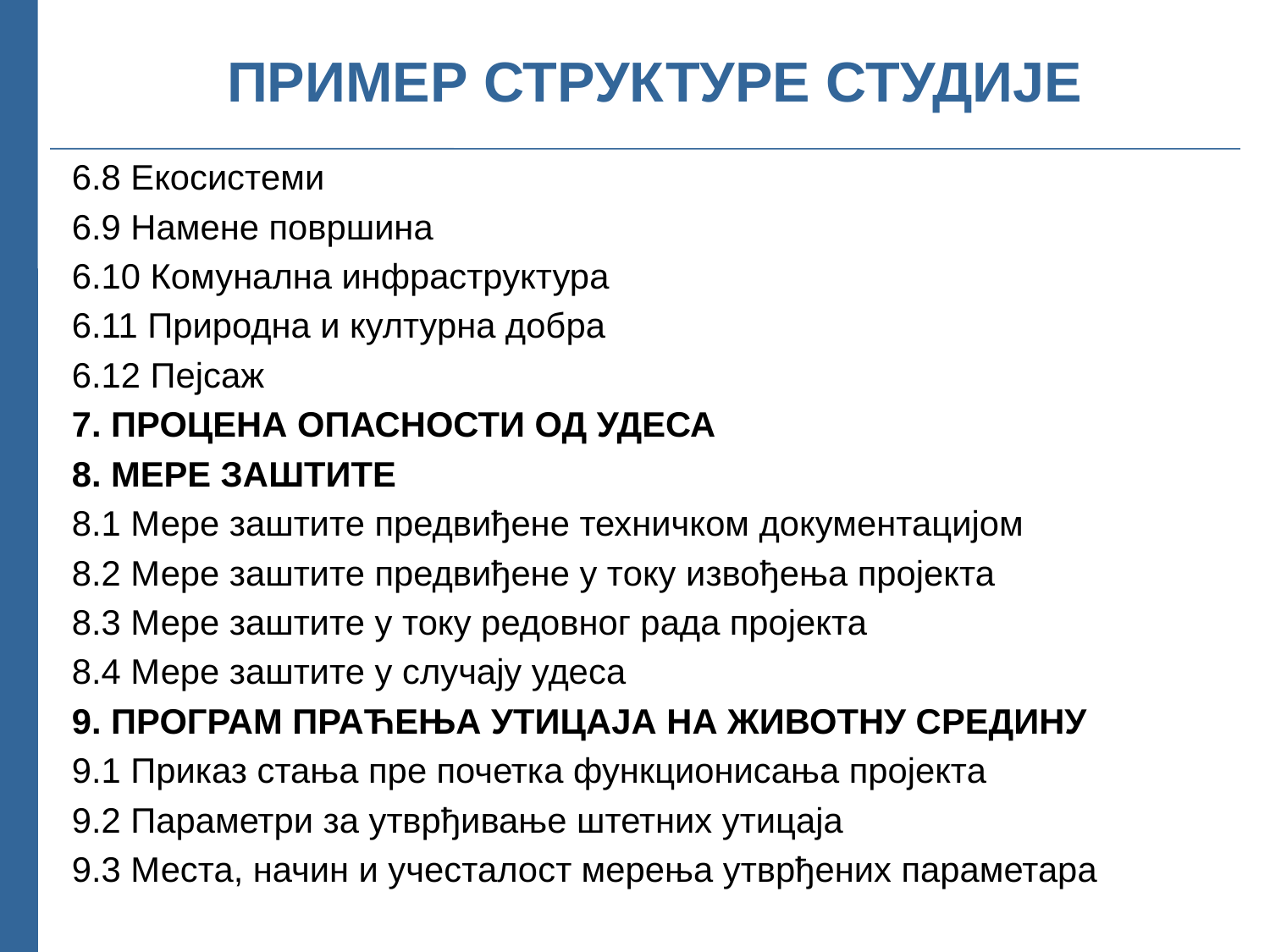

# ПРИМЕР СТРУКТУРЕ СТУДИЈЕ
6.8 Екосистеми
6.9 Намене површина
6.10 Комунална инфраструктура
6.11 Природна и културна добра
6.12 Пејсаж
7. ПРОЦЕНА ОПАСНОСТИ ОД УДЕСА
8. МЕРЕ ЗАШТИТЕ
8.1 Мере заштите предвиђене техничком документацијом
8.2 Мере заштите предвиђене у току извођења пројекта
8.3 Мере заштите у току редовног рада пројекта
8.4 Мере заштите у случају удеса
9. ПРОГРАМ ПРАЋЕЊА УТИЦАЈА НА ЖИВОТНУ СРЕДИНУ
9.1 Приказ стања пре почетка функционисања пројекта
9.2 Параметри за утврђивање штетних утицаја
9.3 Места, начин и учесталост мерења утврђених параметара